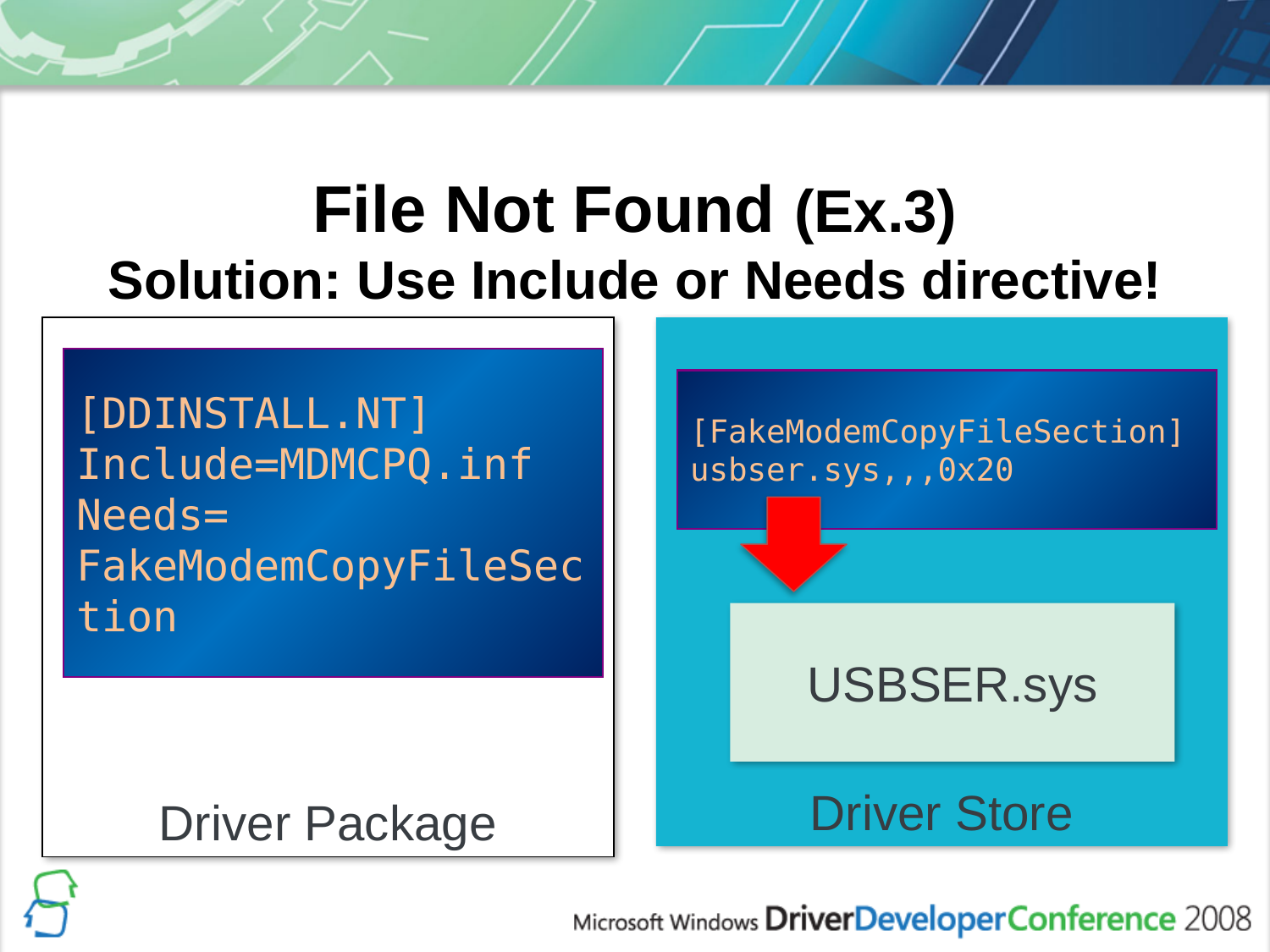

# File Not Found (Ex.3) Solution: Use Include or Needs directive!
Driver Package
Driver Store
[DDINSTALL.NT]
Include=MDMCPQ.inf
Needs=
FakeModemCopyFileSection
[FakeModemCopyFileSection]
usbser.sys,,,0x20

USBSER.sys